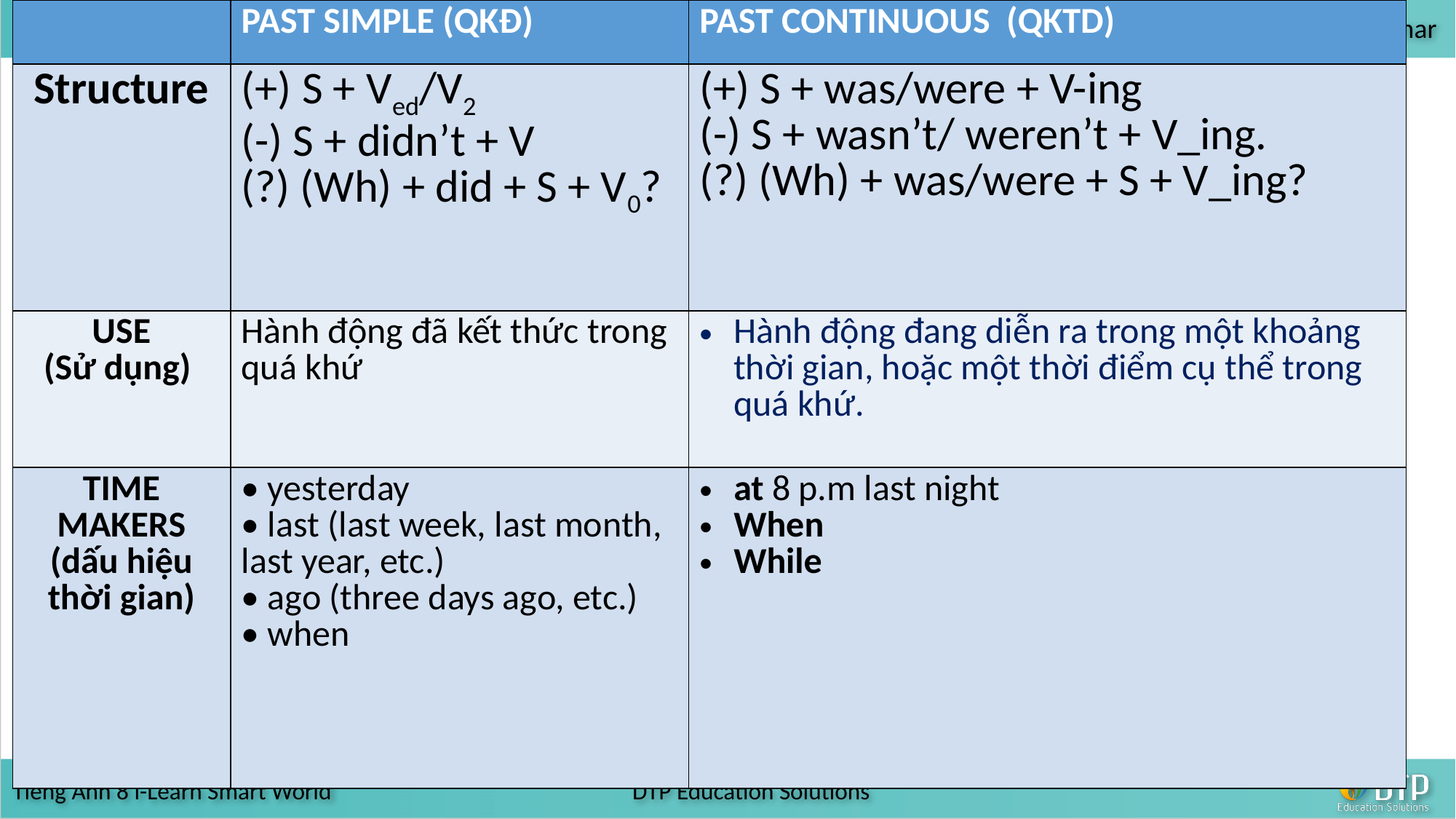

|  | PAST SIMPLE (QKĐ) | PAST CONTINUOUS (QKTD) |
| --- | --- | --- |
| Structure | (+) S + Ved/V2 (-) S + didn’t + V (?) (Wh) + did + S + V0? | (+) S + was/were + V-ing (-) S + wasn’t/ weren’t + V\_ing. (?) (Wh) + was/were + S + V\_ing? |
| USE (Sử dụng) | Hành động đã kết thức trong quá khứ | Hành động đang diễn ra trong một khoảng thời gian, hoặc một thời điểm cụ thể trong quá khứ. |
| TIME MAKERS (dấu hiệu thời gian) | • yesterday • last (last week, last month, last year, etc.) • ago (three days ago, etc.) • when | at 8 p.m last night When While |